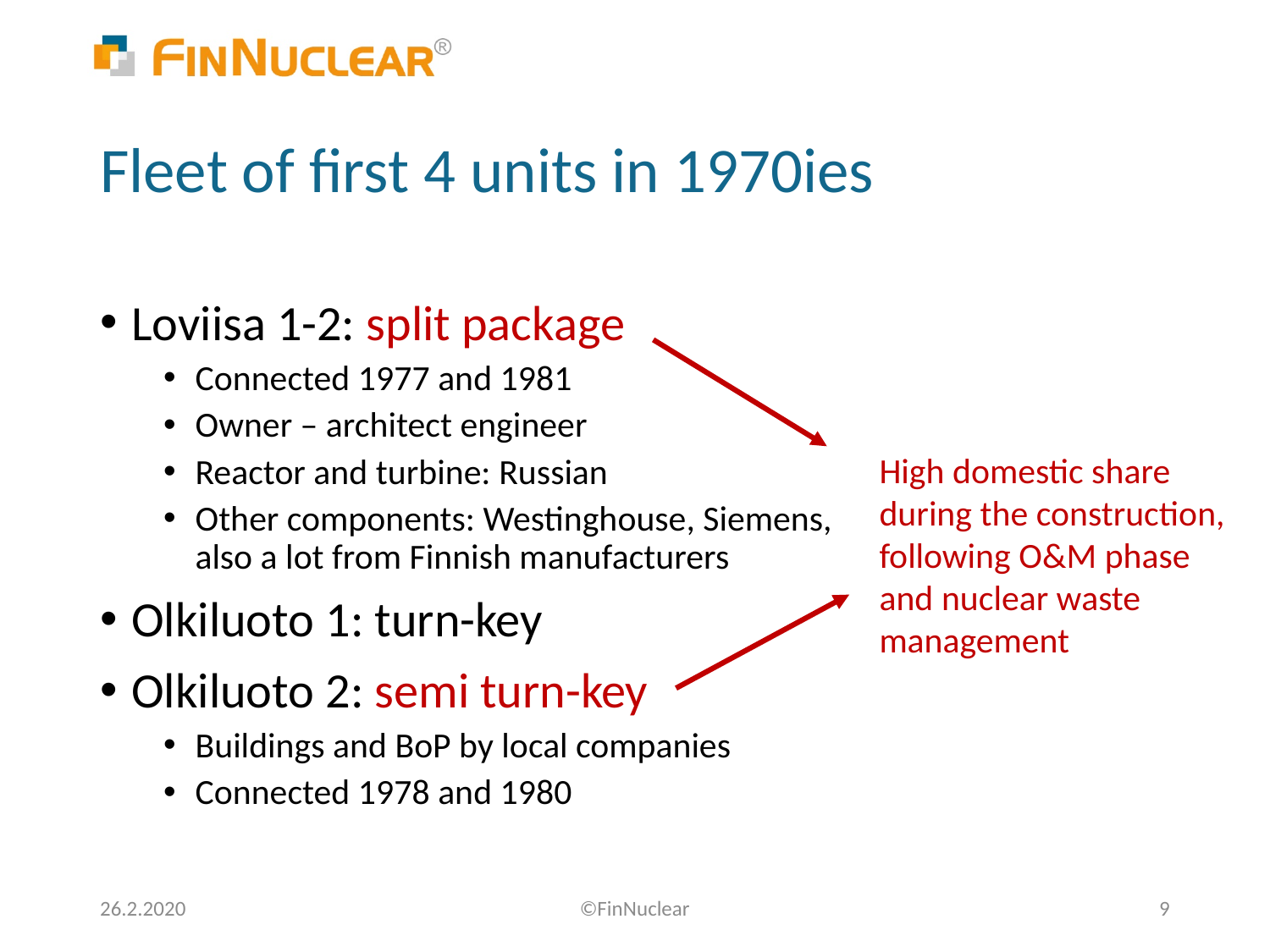

# Fleet of first 4 units in 1970ies

Loviisa 1-2: split package
Connected 1977 and 1981
Owner – architect engineer
Reactor and turbine: Russian
Other components: Westinghouse, Siemens, also a lot from Finnish manufacturers
Olkiluoto 1: turn-key
Olkiluoto 2: semi turn-key
Buildings and BoP by local companies
Connected 1978 and 1980
High domestic share during the construction, following O&M phase and nuclear waste management
26.2.2020
©FinNuclear
9